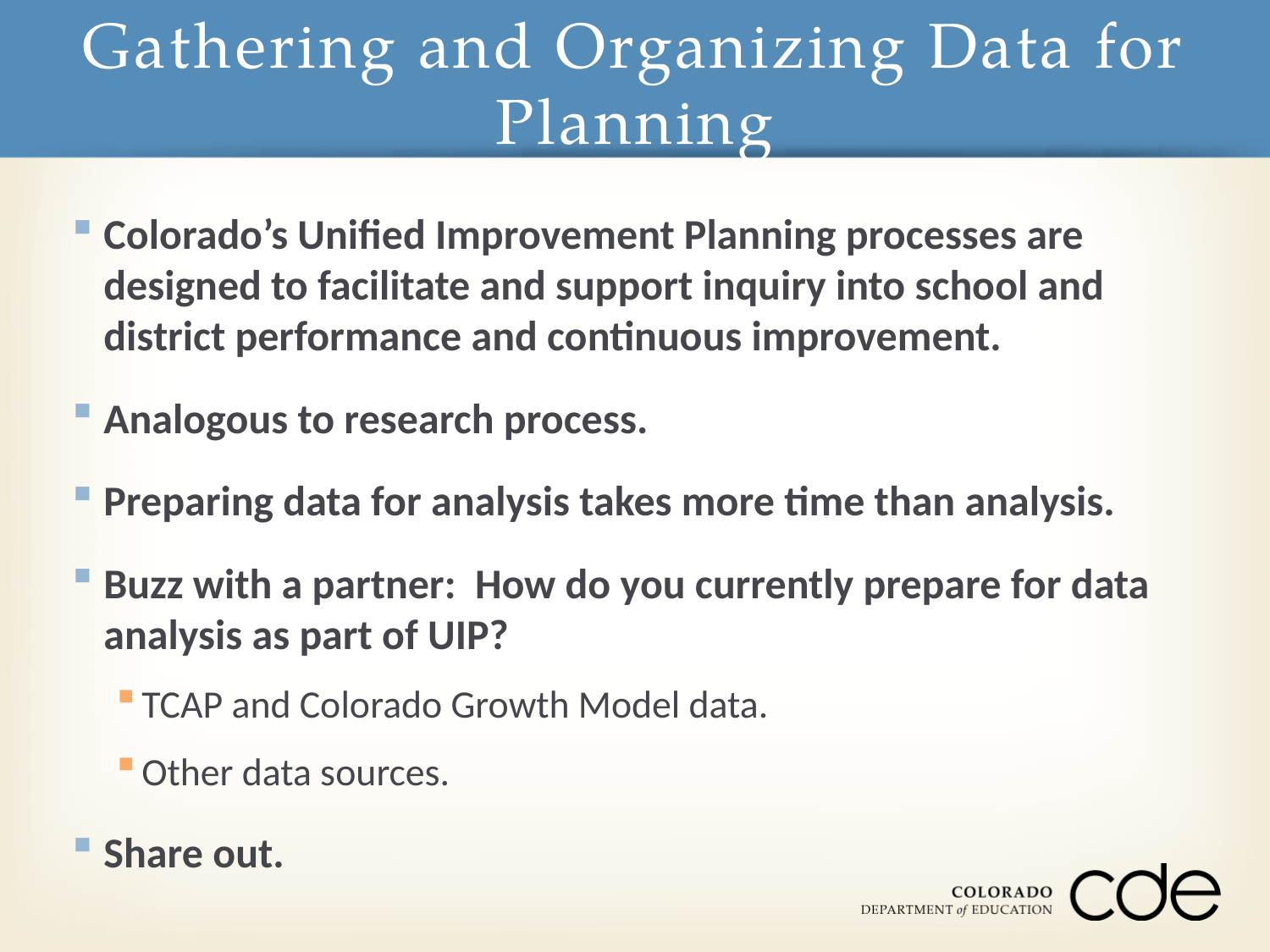

# Gathering and Organizing Data for Planning
Colorado’s Unified Improvement Planning processes are designed to facilitate and support inquiry into school and district performance and continuous improvement.
Analogous to research process.
Preparing data for analysis takes more time than analysis.
Buzz with a partner:  How do you currently prepare for data analysis as part of UIP?
TCAP and Colorado Growth Model data.
Other data sources.
Share out.